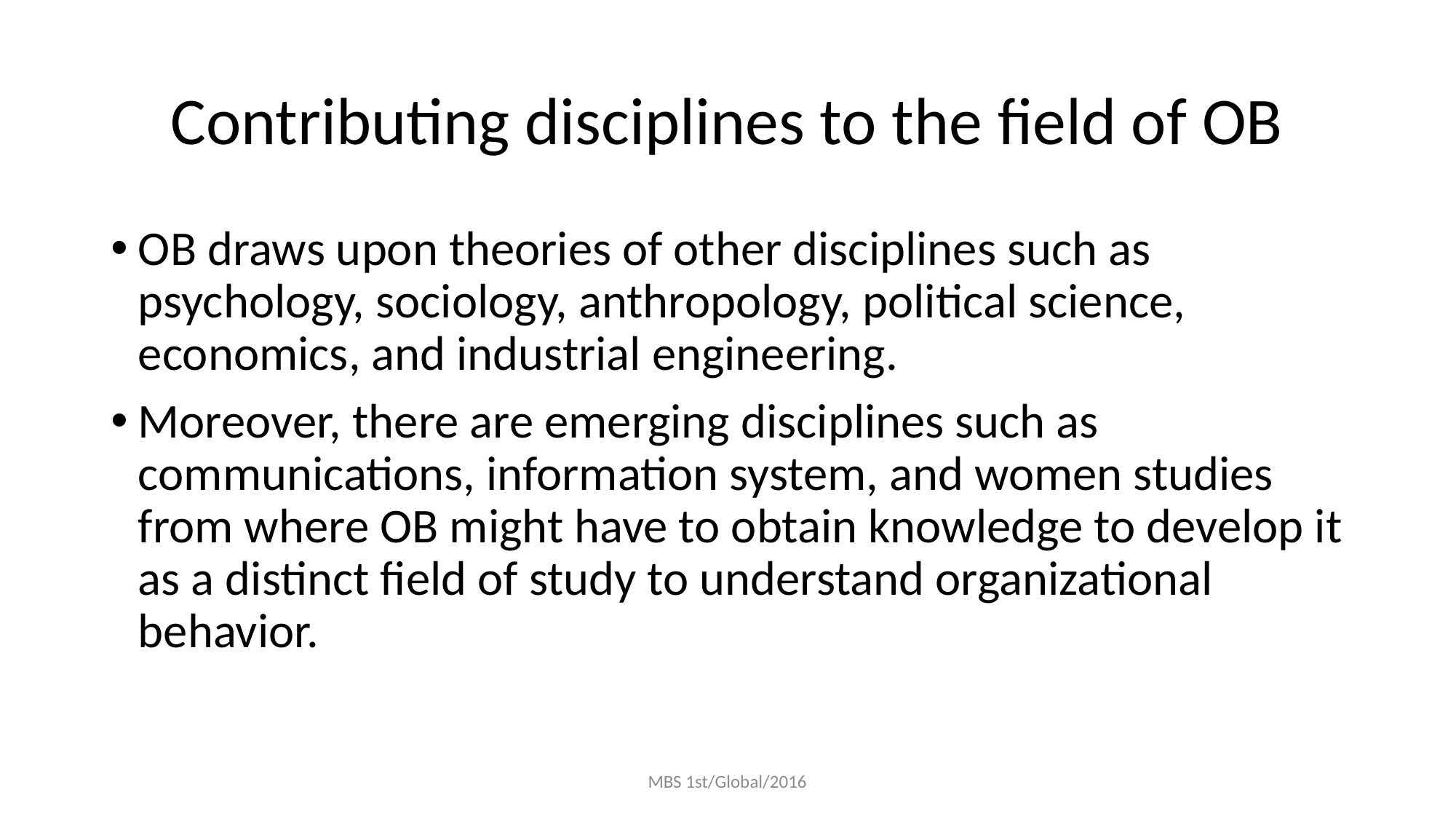

# Contributing disciplines to the field of OB
OB draws upon theories of other disciplines such as psychology, sociology, anthropology, political science, economics, and industrial engineering.
Moreover, there are emerging disciplines such as communications, information system, and women studies from where OB might have to obtain knowledge to develop it as a distinct field of study to understand organizational behavior.
MBS 1st/Global/2016